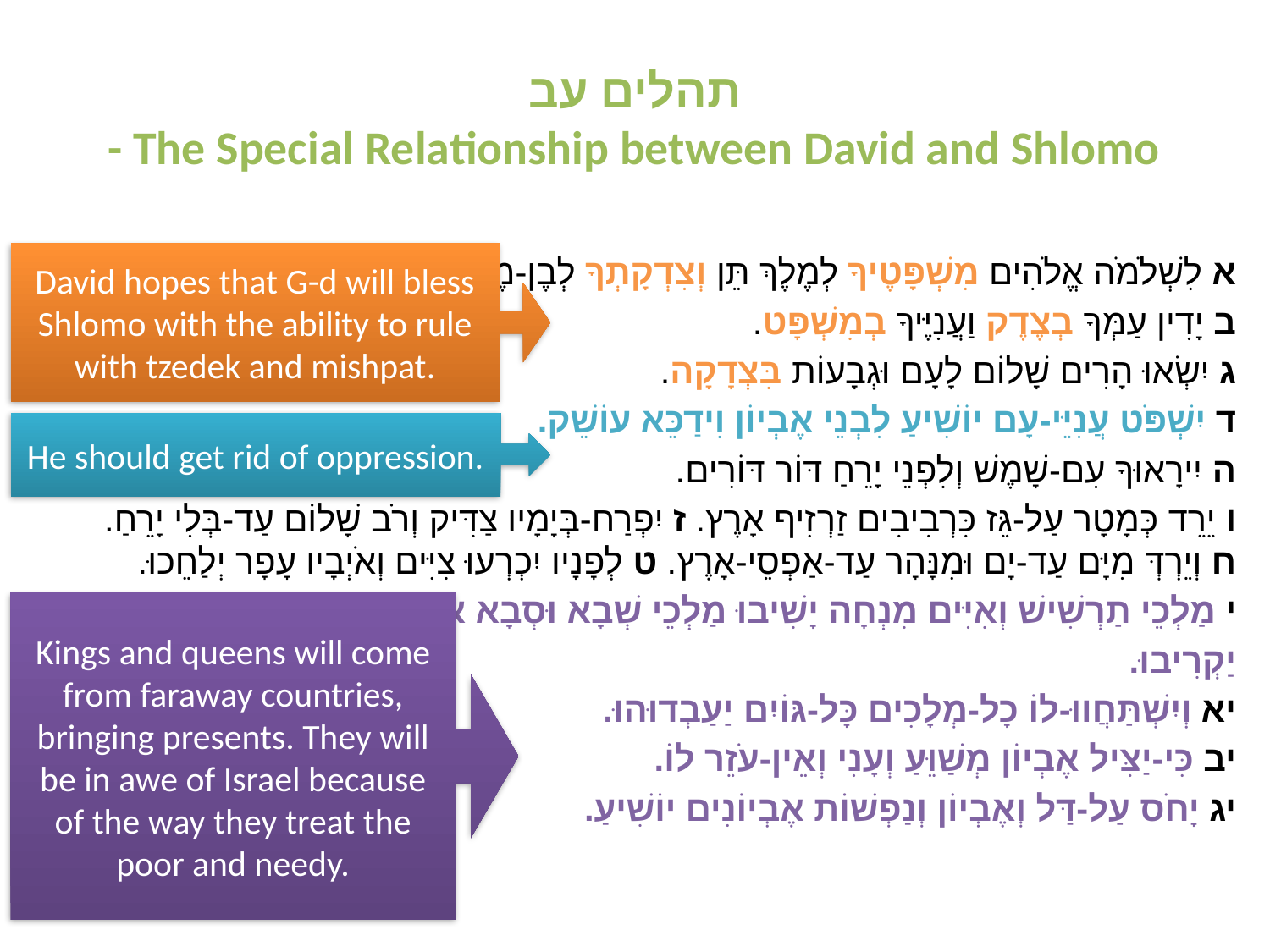

# תהלים עב - The Special Relationship between David and Shlomo
David hopes that G-d will bless Shlomo with the ability to rule with tzedek and mishpat.
א לִשְׁלֹמֹה אֱלֹהִים מִשְׁפָּטֶיךָ לְמֶלֶךְ תֵּן וְצִדְקָתְךָ לְבֶן-מֶלֶךְ.
ב יָדִין עַמְּךָ בְצֶדֶק וַעֲנִיֶּיךָ בְמִשְׁפָּט.
ג יִשְׂאוּ הָרִים שָׁלוֹם לָעָם וּגְבָעוֹת בִּצְדָקָה.
ד יִשְׁפֹּט עֲנִיֵּי-עָם יוֹשִׁיעַ לִבְנֵי אֶבְיוֹן וִידַכֵּא עוֹשֵׁק.
ה יִירָאוּךָ עִם-שָׁמֶשׁ וְלִפְנֵי יָרֵחַ דּוֹר דּוֹרִים.
ו יֵרֵד כְּמָטָר עַל-גֵּז כִּרְבִיבִים זַרְזִיף אָרֶץ. ז יִפְרַח-בְּיָמָיו צַדִּיק וְרֹב שָׁלוֹם עַד-בְּלִי יָרֵחַ. ח וְיֵרְדְּ מִיָּם עַד-יָם וּמִנָּהָר עַד-אַפְסֵי-אָרֶץ. ט לְפָנָיו יִכְרְעוּ צִיִּים וְאֹיְבָיו עָפָר יְלַחֵכוּ.
י מַלְכֵי תַרְשִׁישׁ וְאִיִּים מִנְחָה יָשִׁיבוּ מַלְכֵי שְׁבָא וּסְבָא אֶשְׁכָּר
יַקְרִיבוּ.
יא וְיִשְׁתַּחֲווּ-לוֹ כָל-מְלָכִים כָּל-גּוֹיִם יַעַבְדוּהוּ.
יב כִּי-יַצִּיל אֶבְיוֹן מְשַׁוֵּעַ וְעָנִי וְאֵין-עֹזֵר לוֹ.
יג יָחֹס עַל-דַּל וְאֶבְיוֹן וְנַפְשׁוֹת אֶבְיוֹנִים יוֹשִׁיעַ.
He should get rid of oppression.
Kings and queens will come from faraway countries, bringing presents. They will be in awe of Israel because of the way they treat the poor and needy.